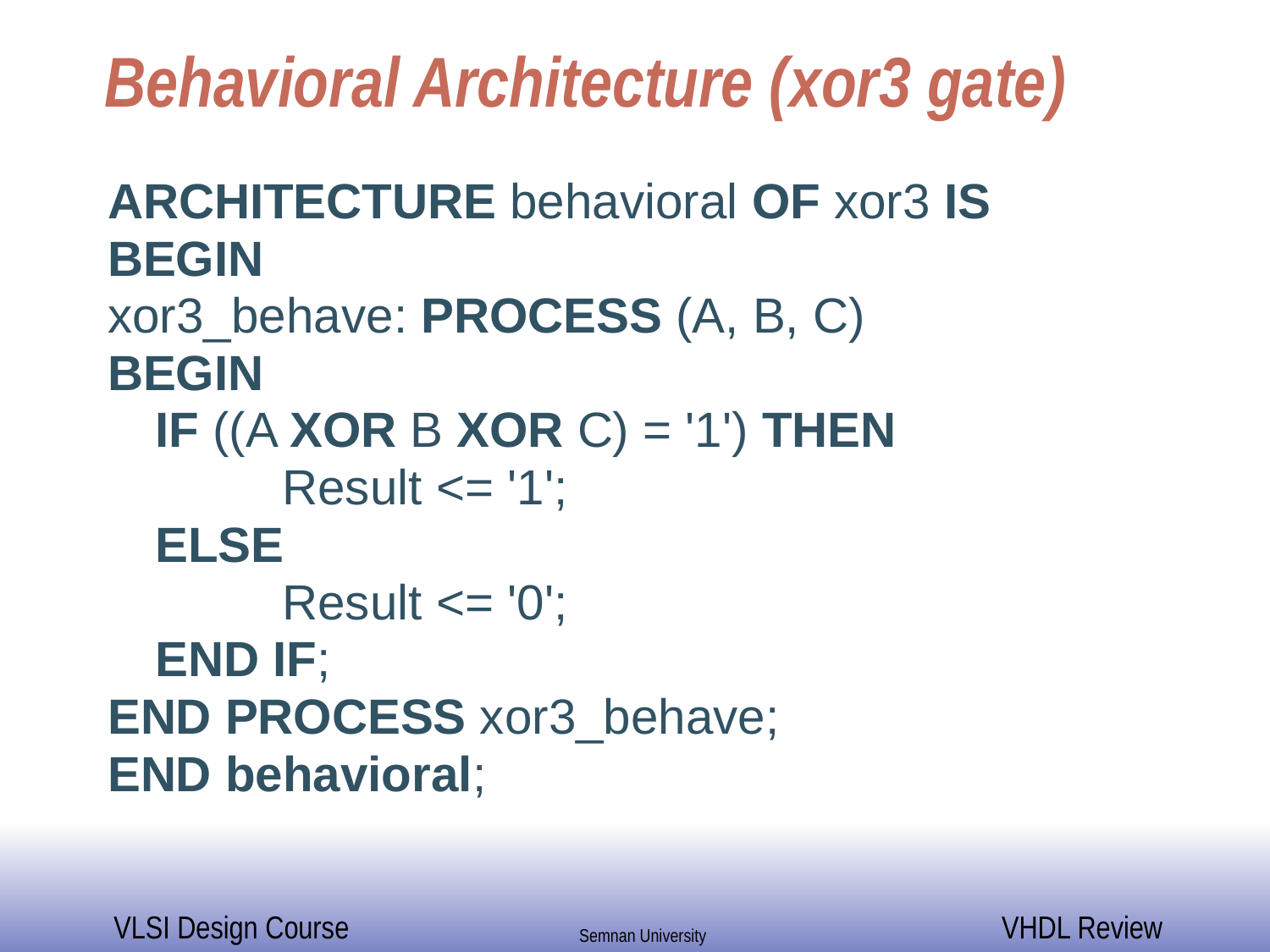

# Behavioral Architecture (xor3 gate)
ARCHITECTURE behavioral OF xor3 IS
BEGIN
xor3_behave: PROCESS (A, B, C)
BEGIN
	IF ((A XOR B XOR C) = '1') THEN
		Result <= '1';
	ELSE
		Result <= '0';
	END IF;
END PROCESS xor3_behave;
END behavioral;